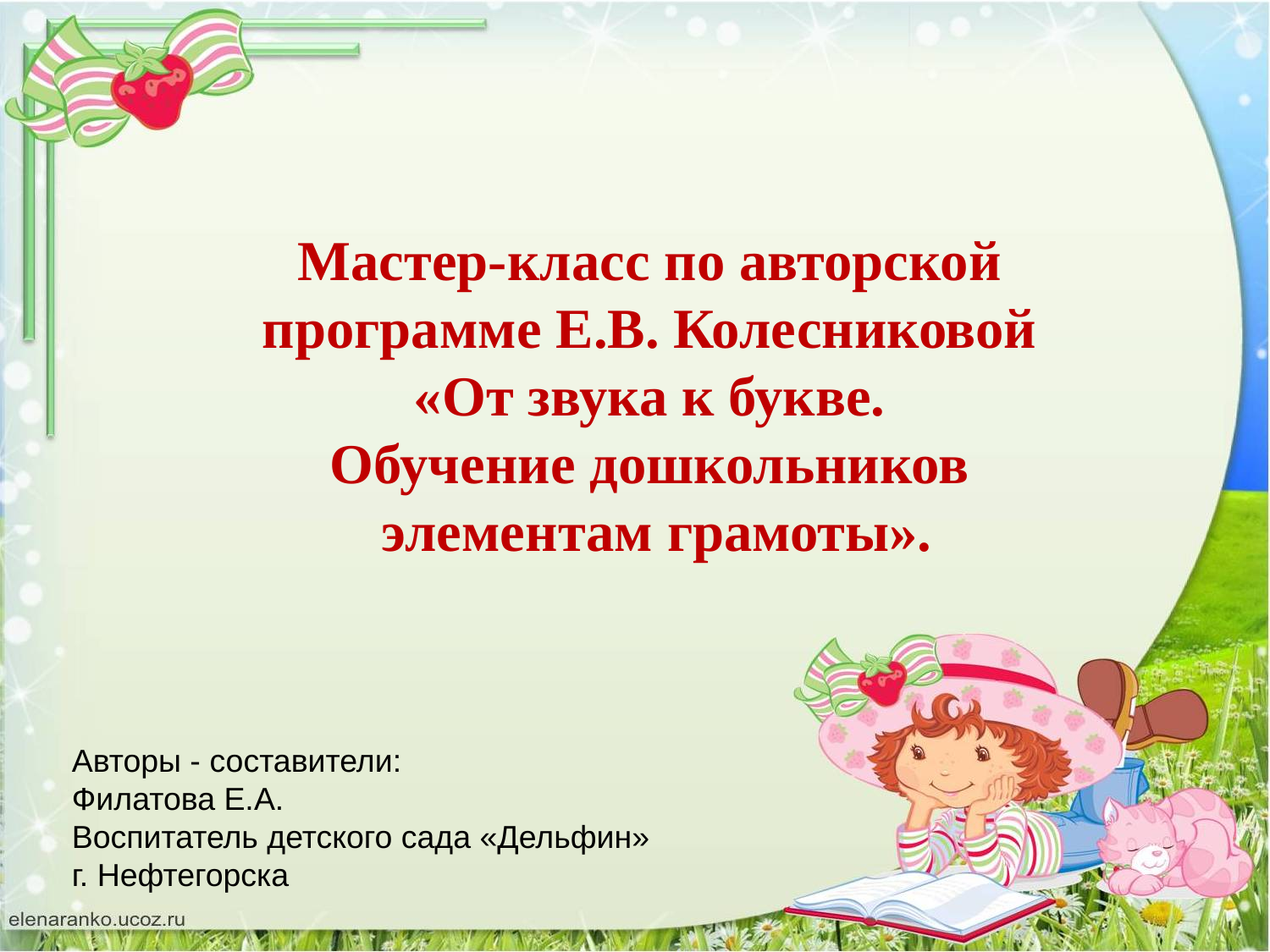

Мастер-класс по авторской программе Е.В. Колесниковой
 «От звука к букве.
Обучение дошкольников
 элементам грамоты».

Авторы - составители:
Филатова Е.А.
Воспитатель детского сада «Дельфин»
г. Нефтегорска